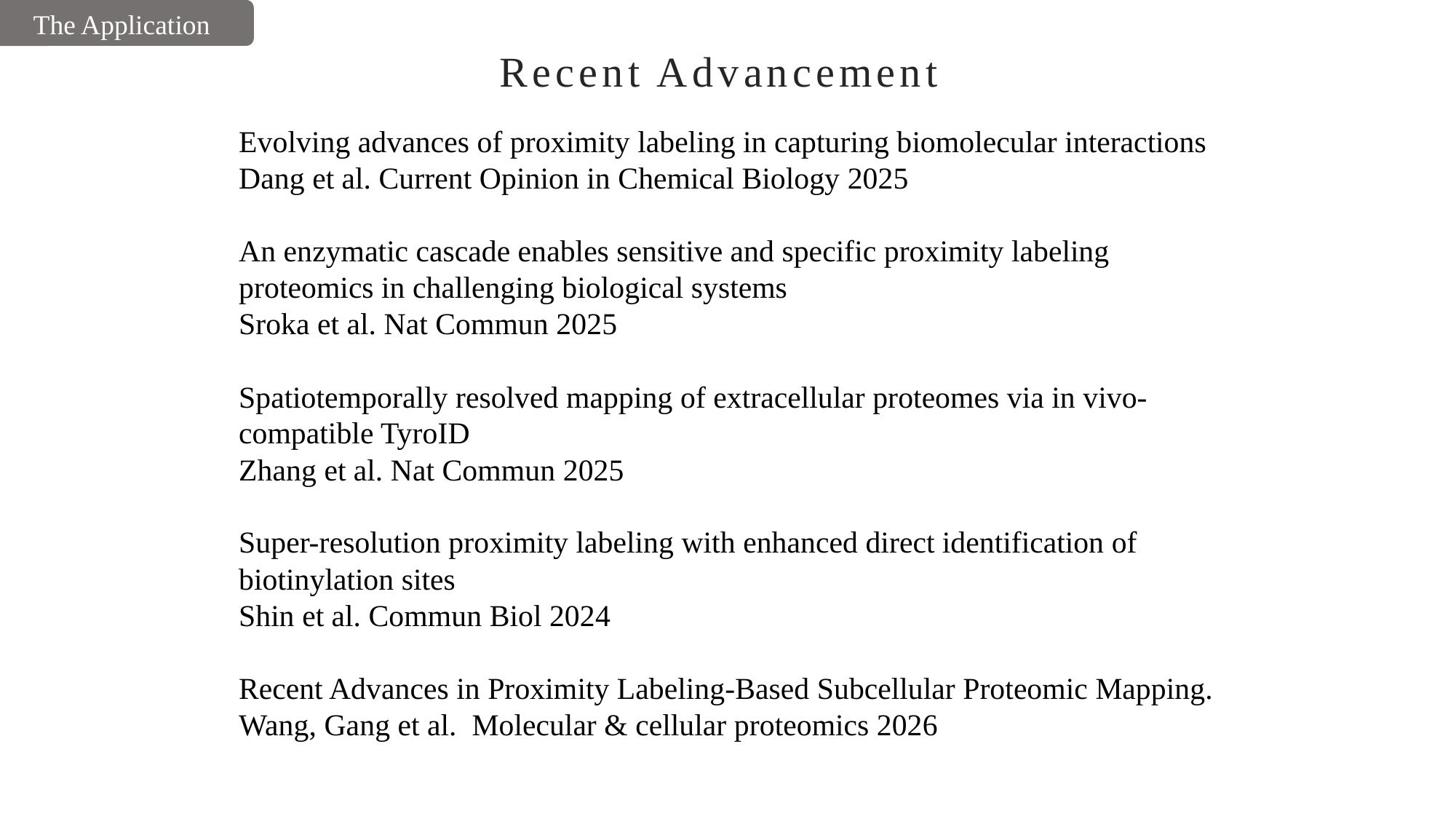

# Recent Advancement
The Application
Evolving advances of proximity labeling in capturing biomolecular interactions
Dang et al. Current Opinion in Chemical Biology 2025

An enzymatic cascade enables sensitive and specific proximity labeling proteomics in challenging biological systems
Sroka et al. Nat Commun 2025

Spatiotemporally resolved mapping of extracellular proteomes via in vivo-compatible TyroID
Zhang et al. Nat Commun 2025

Super-resolution proximity labeling with enhanced direct identification of biotinylation sites
Shin et al. Commun Biol 2024

Recent Advances in Proximity Labeling-Based Subcellular Proteomic Mapping.
Wang, Gang et al.  Molecular & cellular proteomics 2026